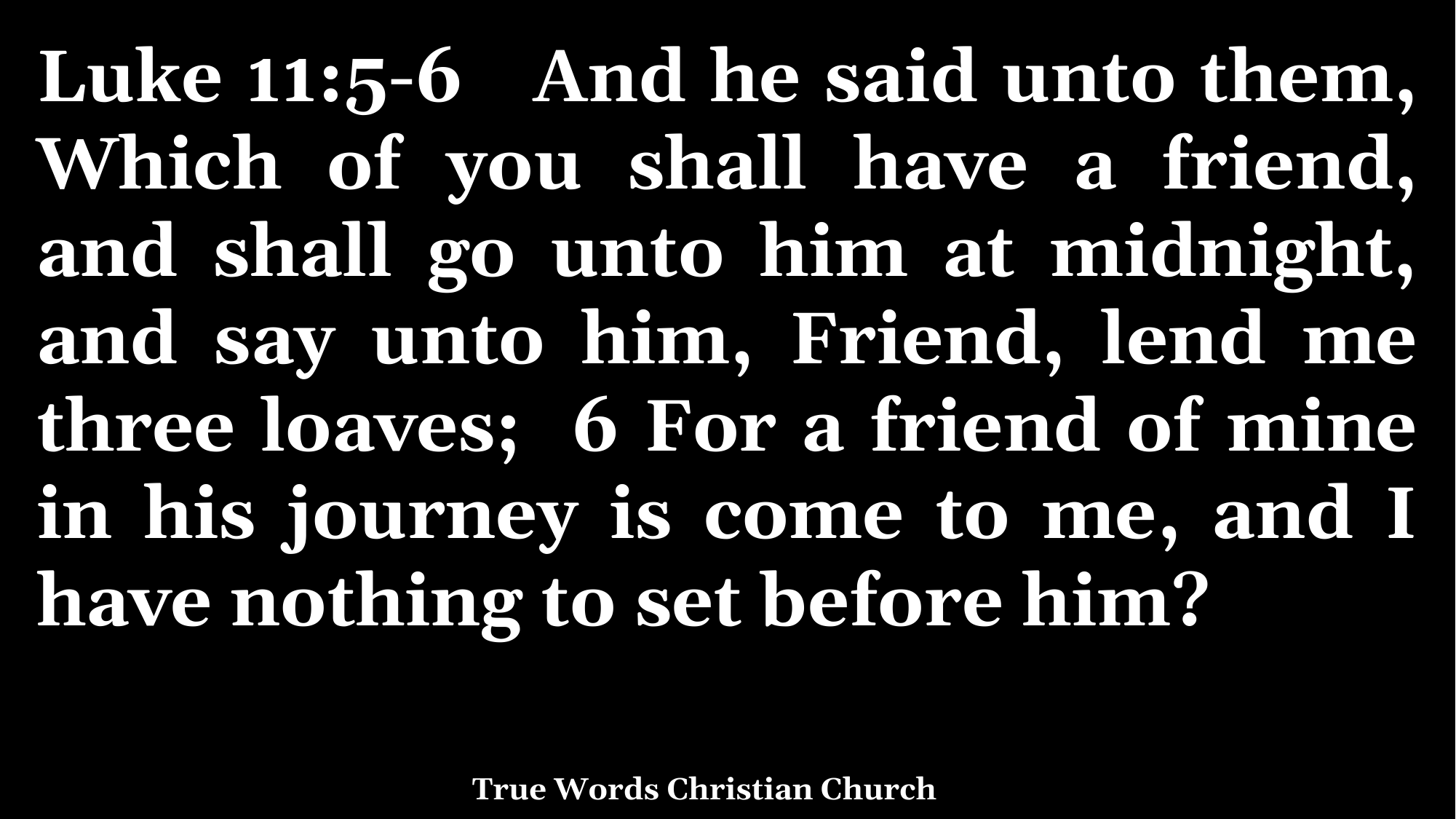

Luke 11:5-6   And he said unto them, Which of you shall have a friend, and shall go unto him at midnight, and say unto him, Friend, lend me three loaves;  6 For a friend of mine in his journey is come to me, and I have nothing to set before him?
True Words Christian Church